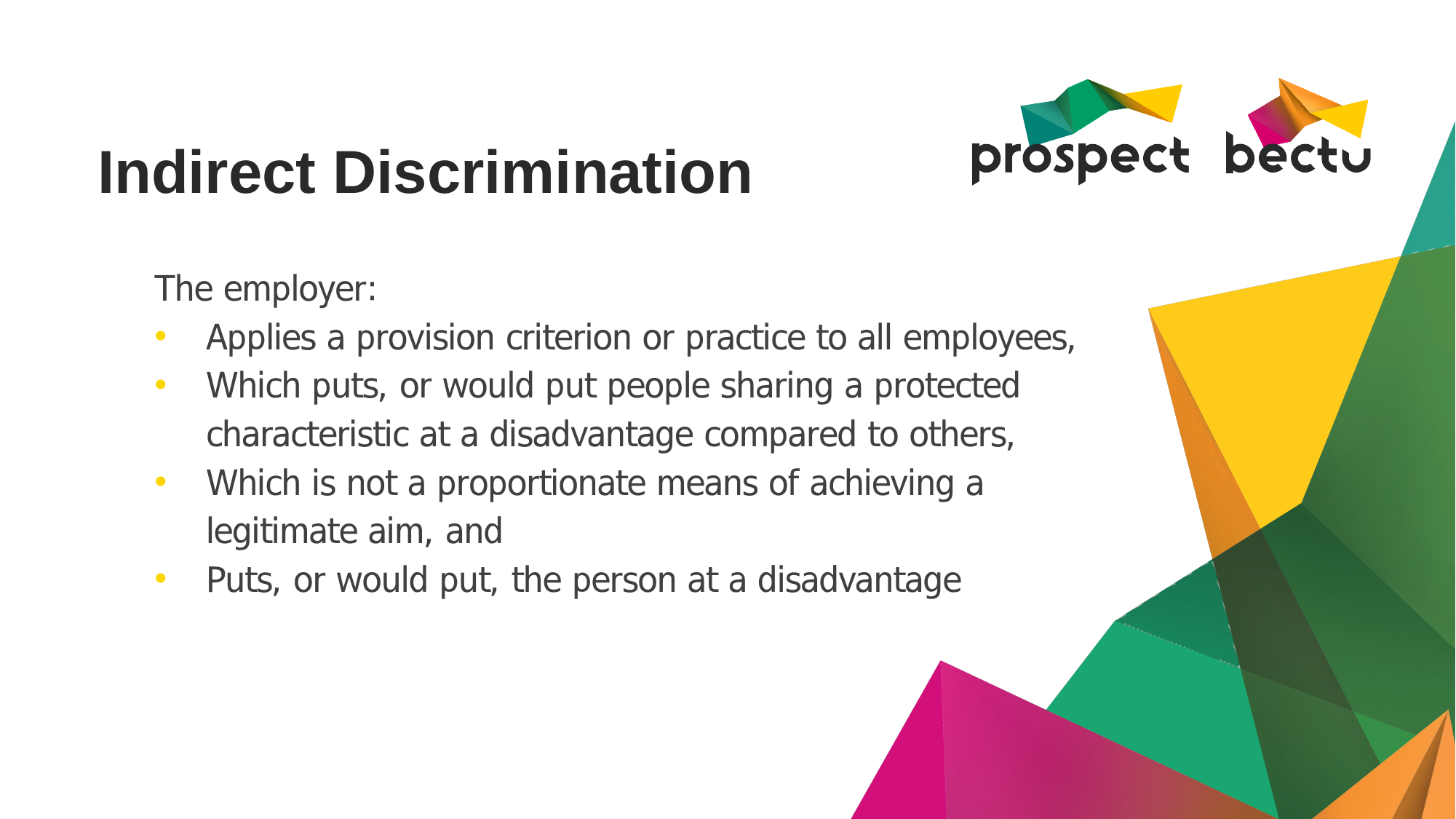

# Indirect Discrimination
The employer:
Applies a provision criterion or practice to all employees,
Which puts, or would put people sharing a protected characteristic at a disadvantage compared to others,
Which is not a proportionate means of achieving a legitimate aim, and
Puts, or would put, the person at a disadvantage